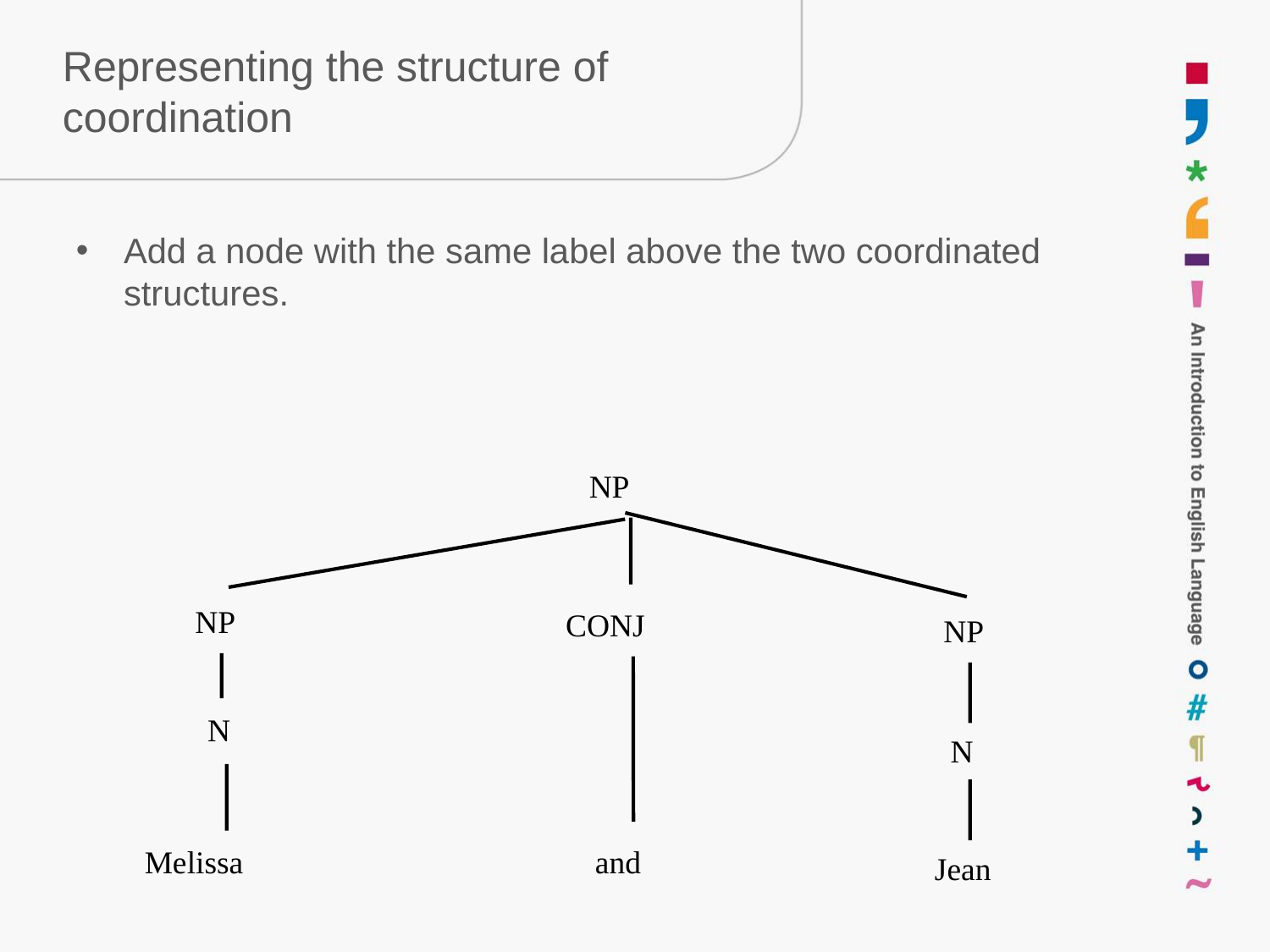

# Representing the structure of coordination
Add a node with the same label above the two coordinated structures.
NP

NP
CONJ
NP

N
N

Melissa
and
  Jean